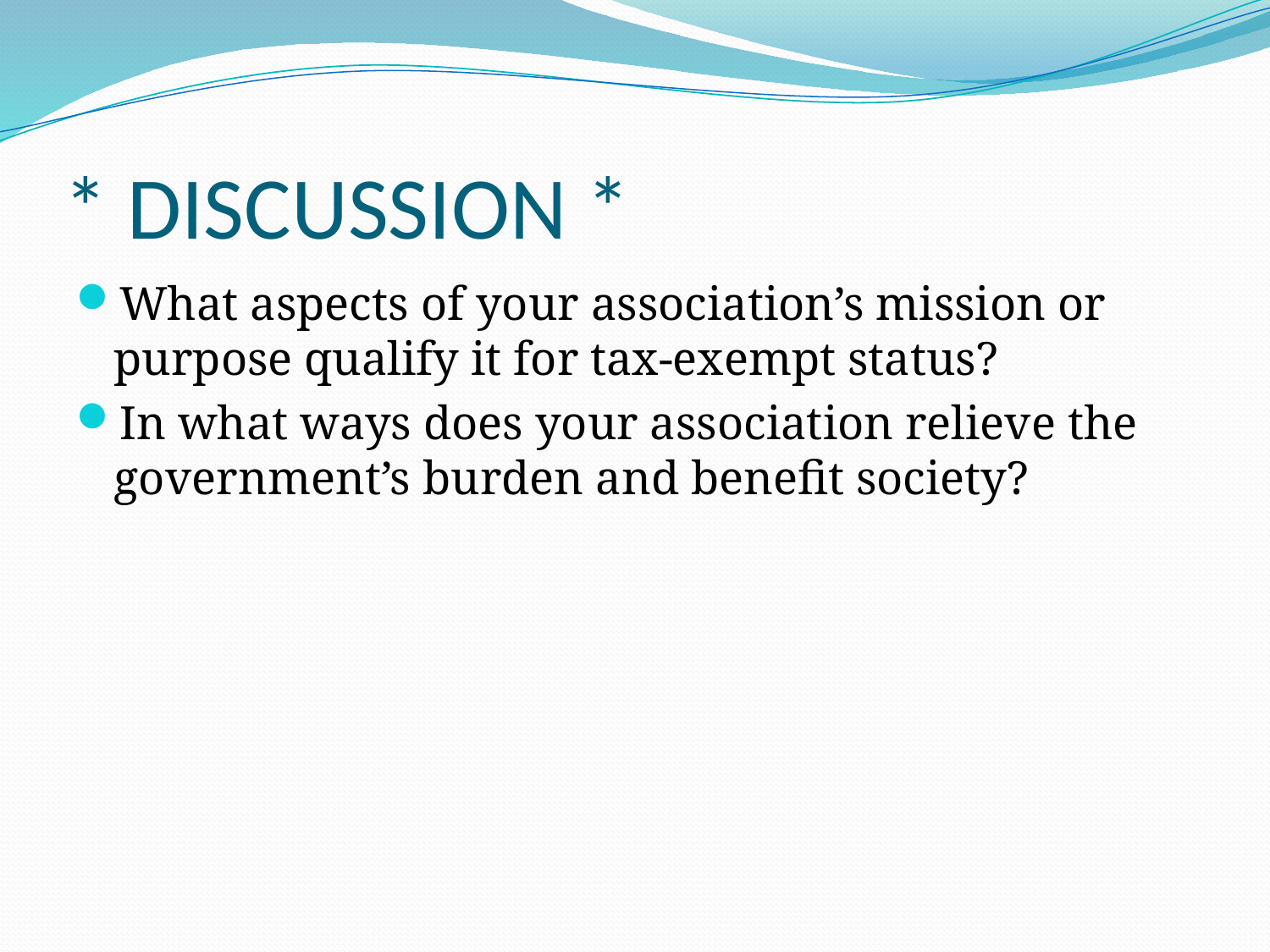

# * DISCUSSION *
What aspects of your association’s mission or purpose qualify it for tax-exempt status?
In what ways does your association relieve the government’s burden and benefit society?